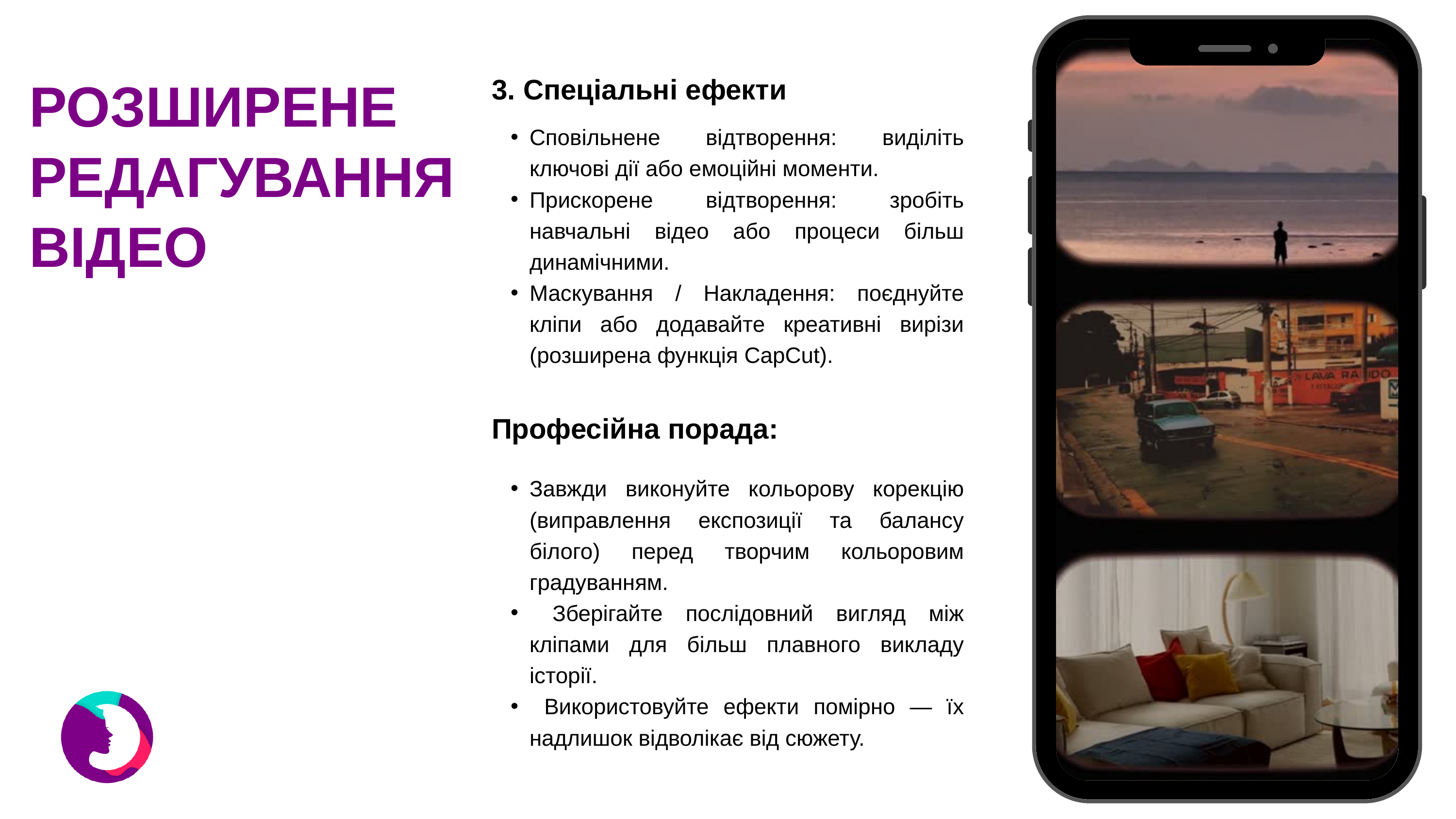

3. Спеціальні ефекти
РОЗШИРЕНЕ
РЕДАГУВАННЯ
ВІДЕО
Сповільнене відтворення: виділіть ключові дії або емоційні моменти.
Прискорене відтворення: зробіть навчальні відео або процеси більш динамічними.
Маскування / Накладення: поєднуйте кліпи або додавайте креативні вирізи (розширена функція CapCut).
Професійна порада:
Завжди виконуйте кольорову корекцію (виправлення експозиції та балансу білого) перед творчим кольоровим градуванням.
 Зберігайте послідовний вигляд між кліпами для більш плавного викладу історії.
 Використовуйте ефекти помірно — їх надлишок відволікає від сюжету.